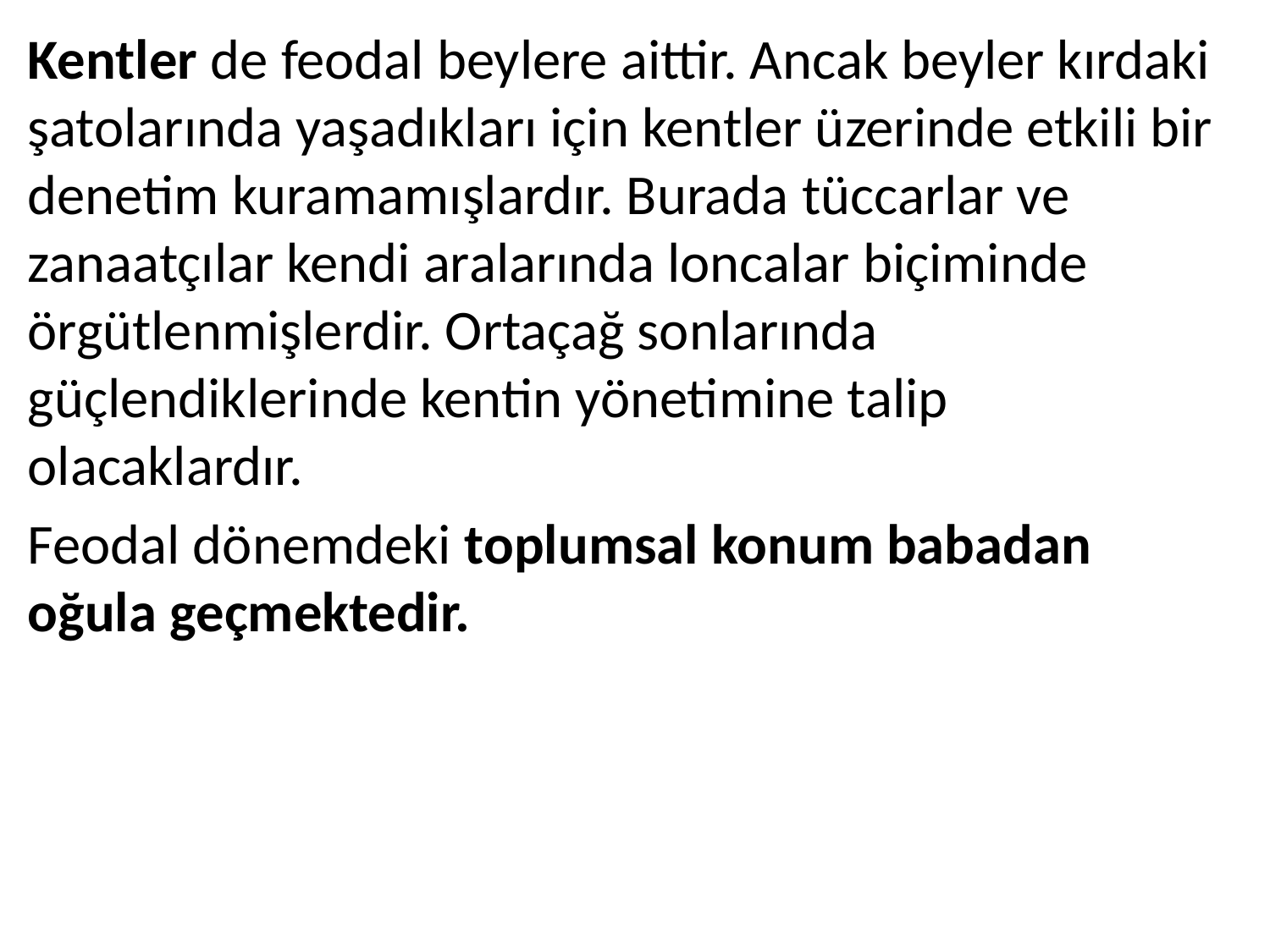

Kentler de feodal beylere aittir. Ancak beyler kırdaki şatolarında yaşadıkları için kentler üzerinde etkili bir denetim kuramamışlardır. Burada tüccarlar ve zanaatçılar kendi aralarında loncalar biçiminde örgütlenmişlerdir. Ortaçağ sonlarında güçlendiklerinde kentin yönetimine talip olacaklardır.
Feodal dönemdeki toplumsal konum babadan oğula geçmektedir.